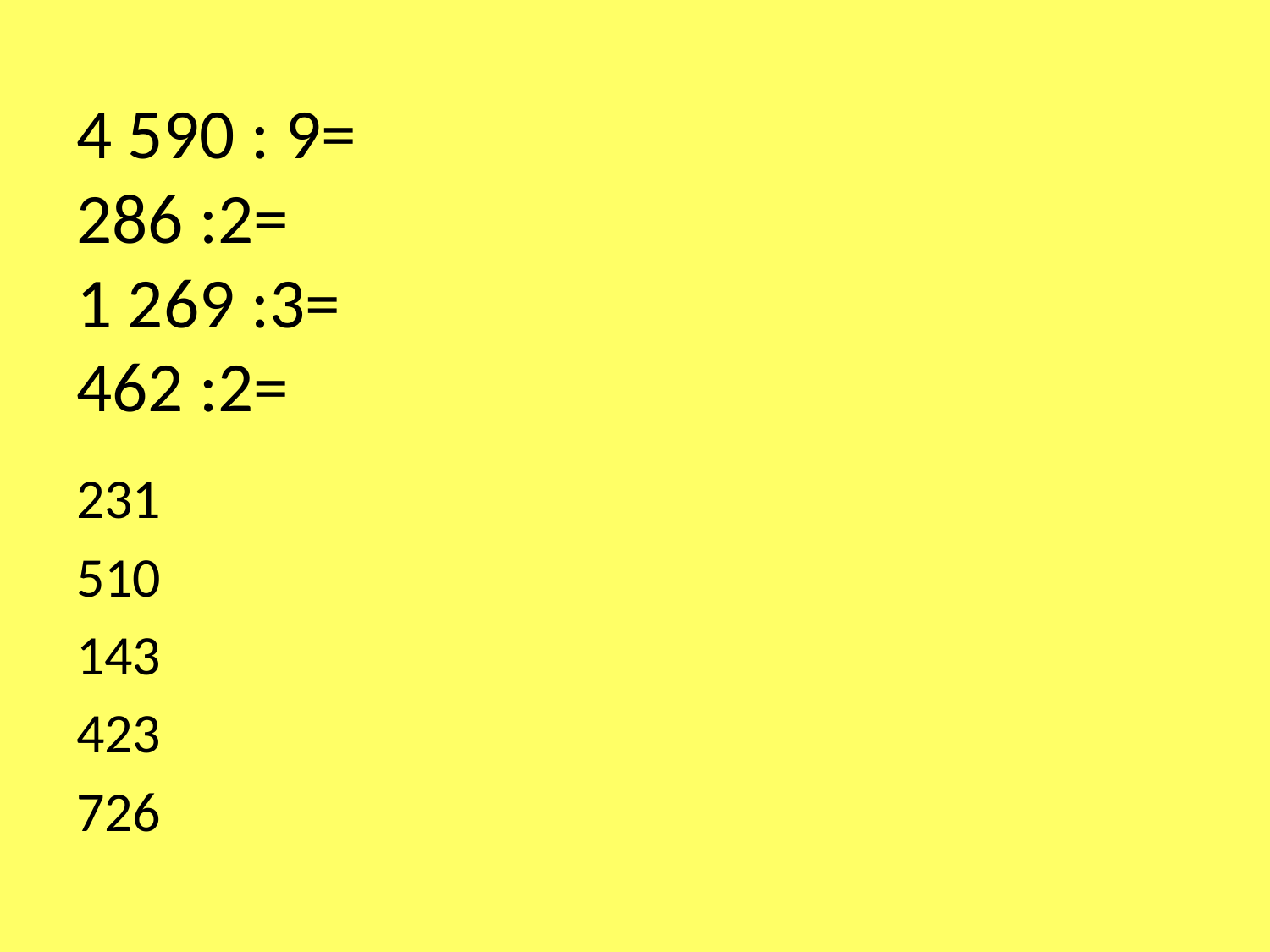

# 4 590 : 9= 286 :2= 1 269 :3= 462 :2=
231
510
143
423
726